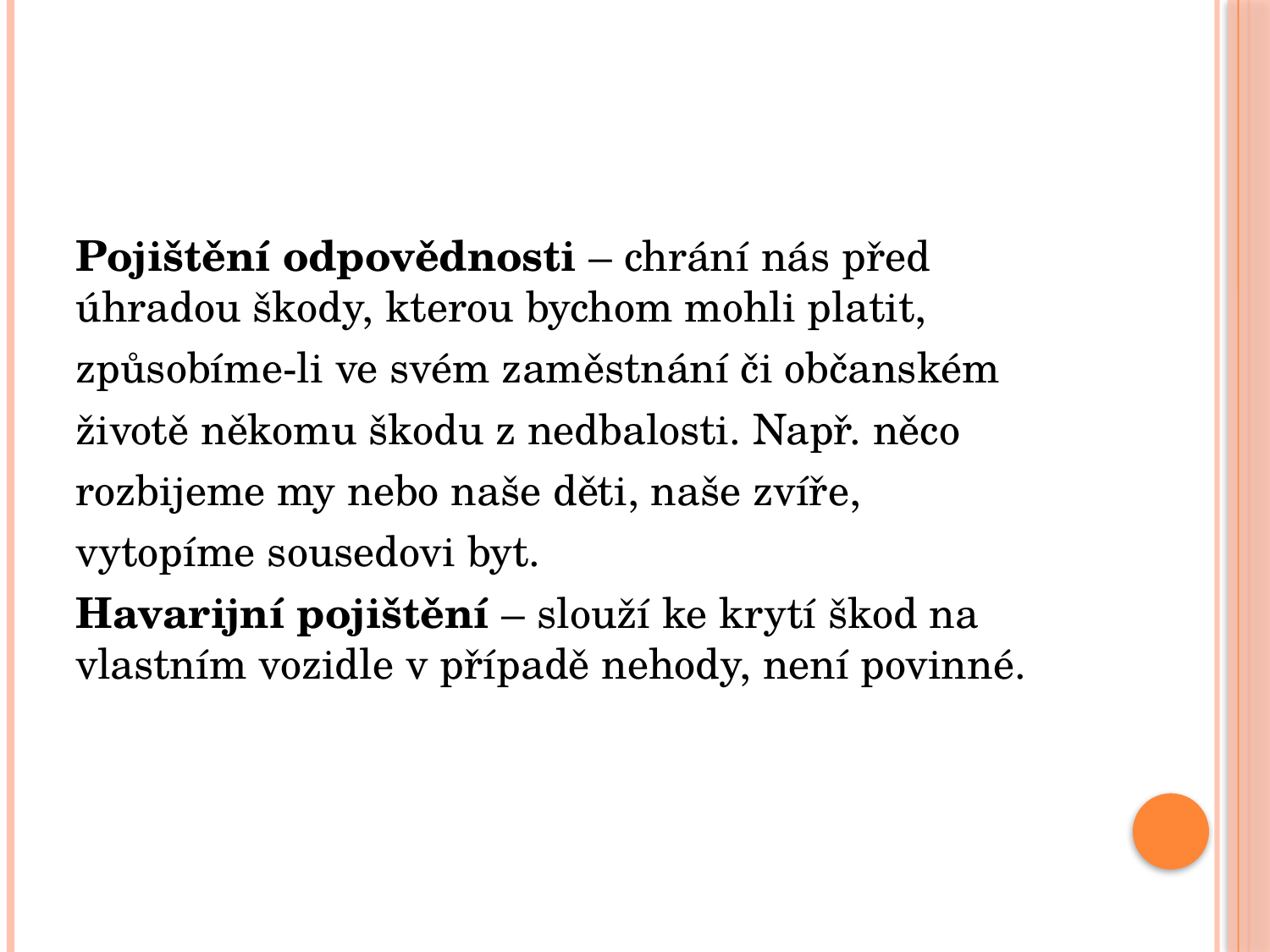

Pojištění odpovědnosti – chrání nás před úhradou škody, kterou bychom mohli platit,
způsobíme-li ve svém zaměstnání či občanském
životě někomu škodu z nedbalosti. Např. něco
rozbijeme my nebo naše děti, naše zvíře,
vytopíme sousedovi byt.
Havarijní pojištění – slouží ke krytí škod na vlastním vozidle v případě nehody, není povinné.